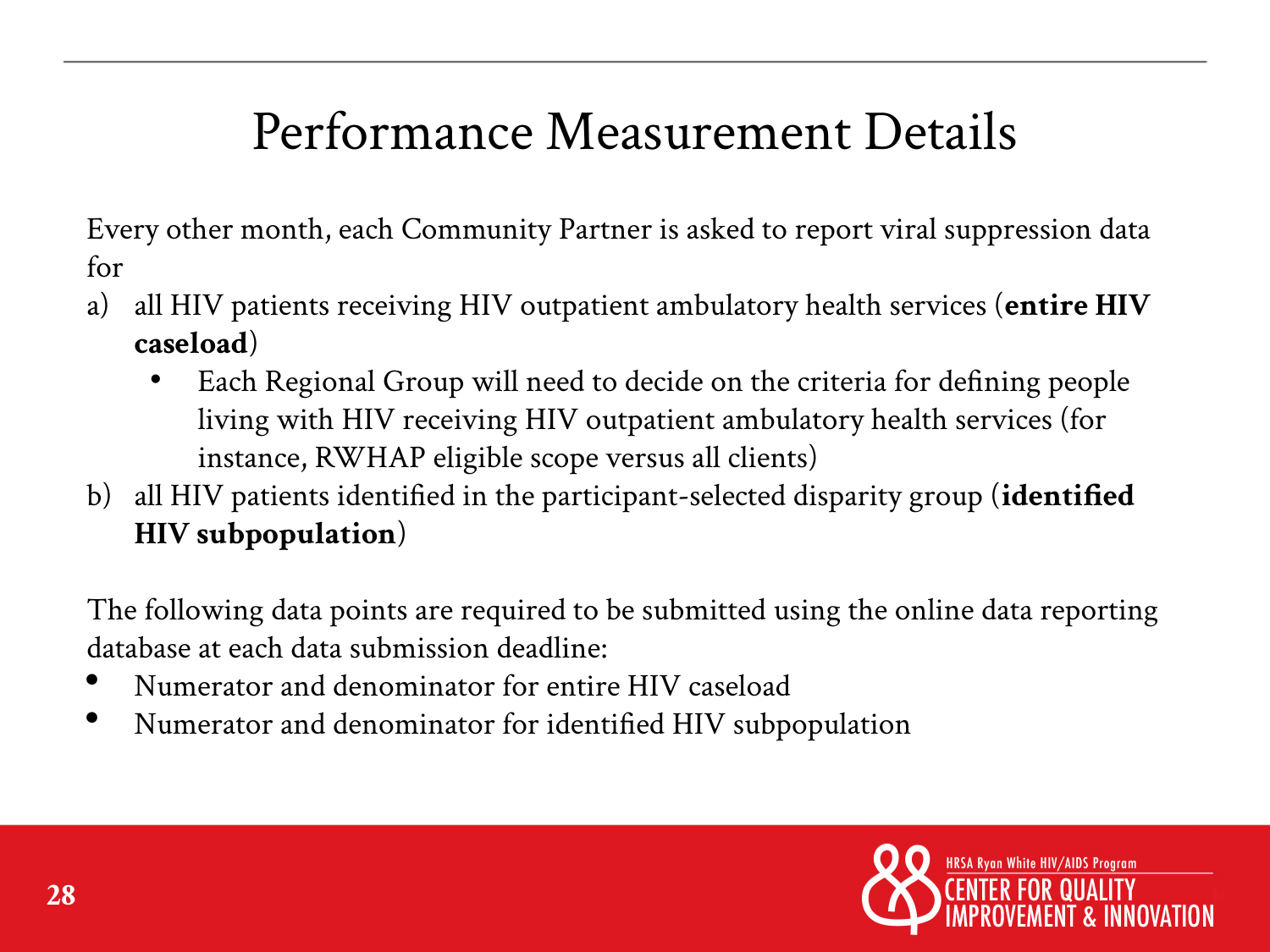

# Performance Measurement Details
Every other month, each Community Partner is asked to report viral suppression data for
all HIV patients receiving HIV outpatient ambulatory health services (entire HIV caseload)
Each Regional Group will need to decide on the criteria for defining people living with HIV receiving HIV outpatient ambulatory health services (for instance, RWHAP eligible scope versus all clients)
all HIV patients identified in the participant-selected disparity group (identified HIV subpopulation)

The following data points are required to be submitted using the online data reporting database at each data submission deadline:
Numerator and denominator for entire HIV caseload
Numerator and denominator for identified HIV subpopulation